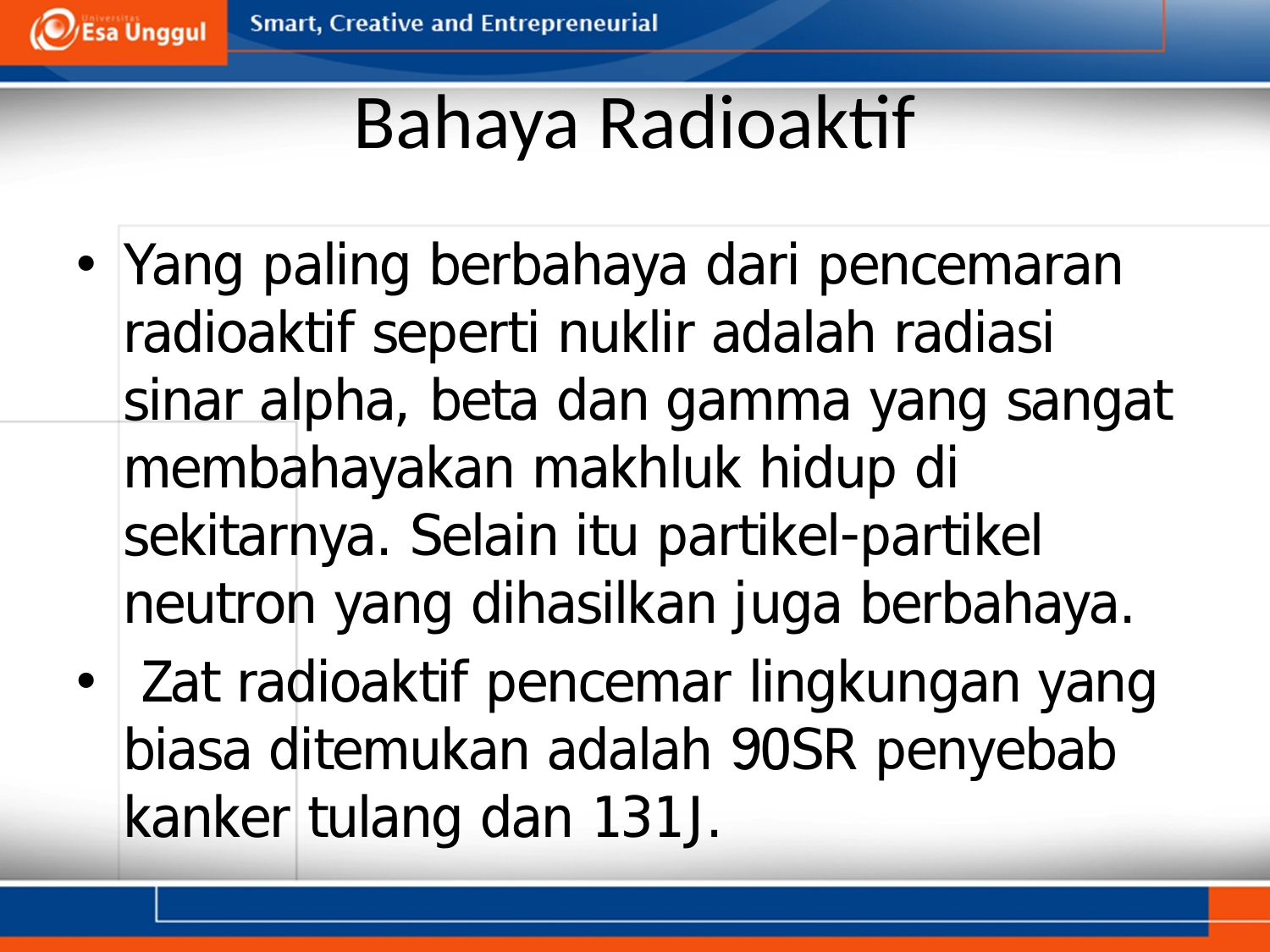

# Bahaya Radioaktif
Yang paling berbahaya dari pencemaran radioaktif seperti nuklir adalah radiasi sinar alpha, beta dan gamma yang sangat membahayakan makhluk hidup di sekitarnya. Selain itu partikel-partikel neutron yang dihasilkan juga berbahaya.
 Zat radioaktif pencemar lingkungan yang biasa ditemukan adalah 90SR penyebab kanker tulang dan 131J.